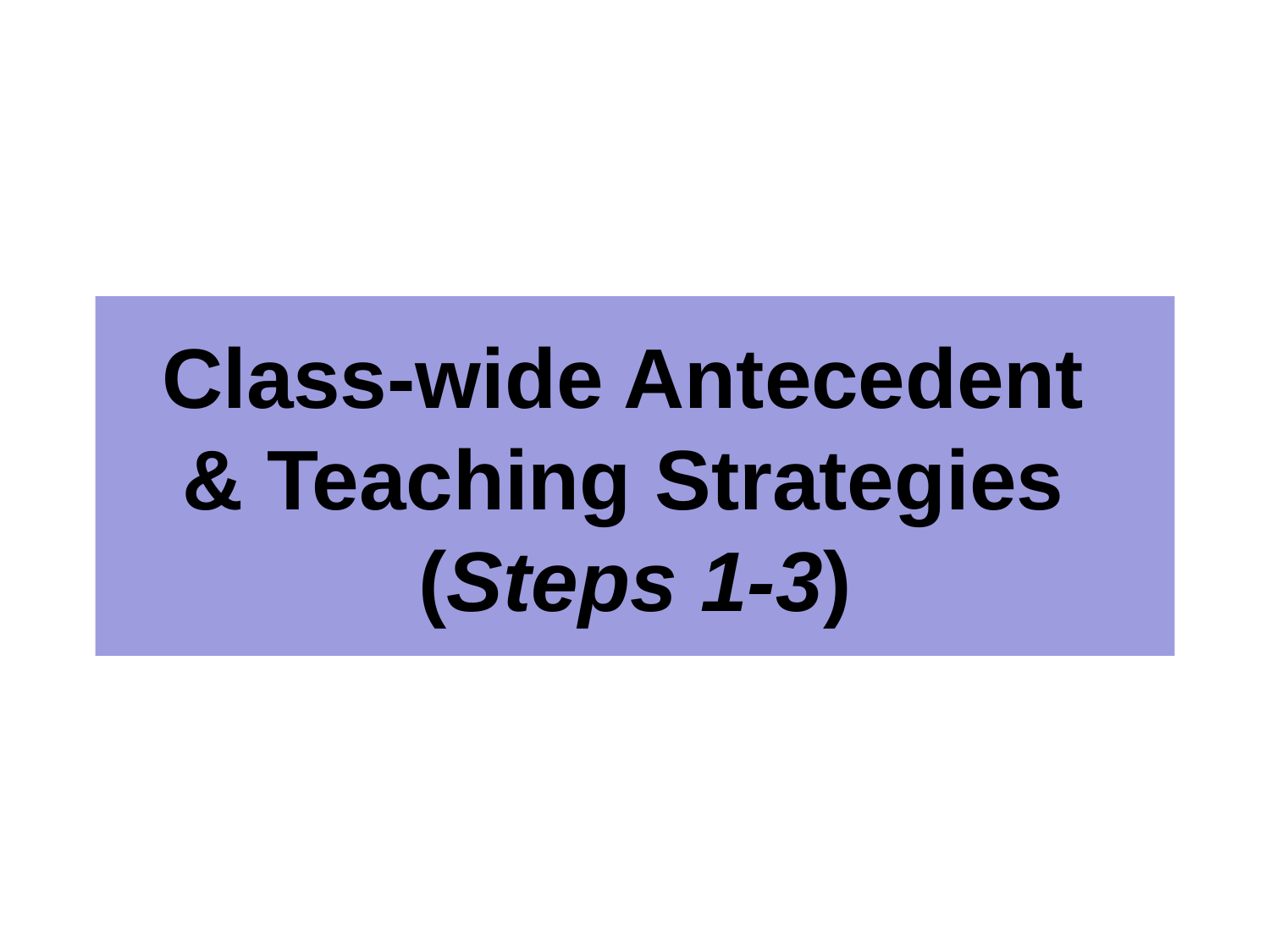

# Class-wide Antecedent & Teaching Strategies (Steps 1-3)